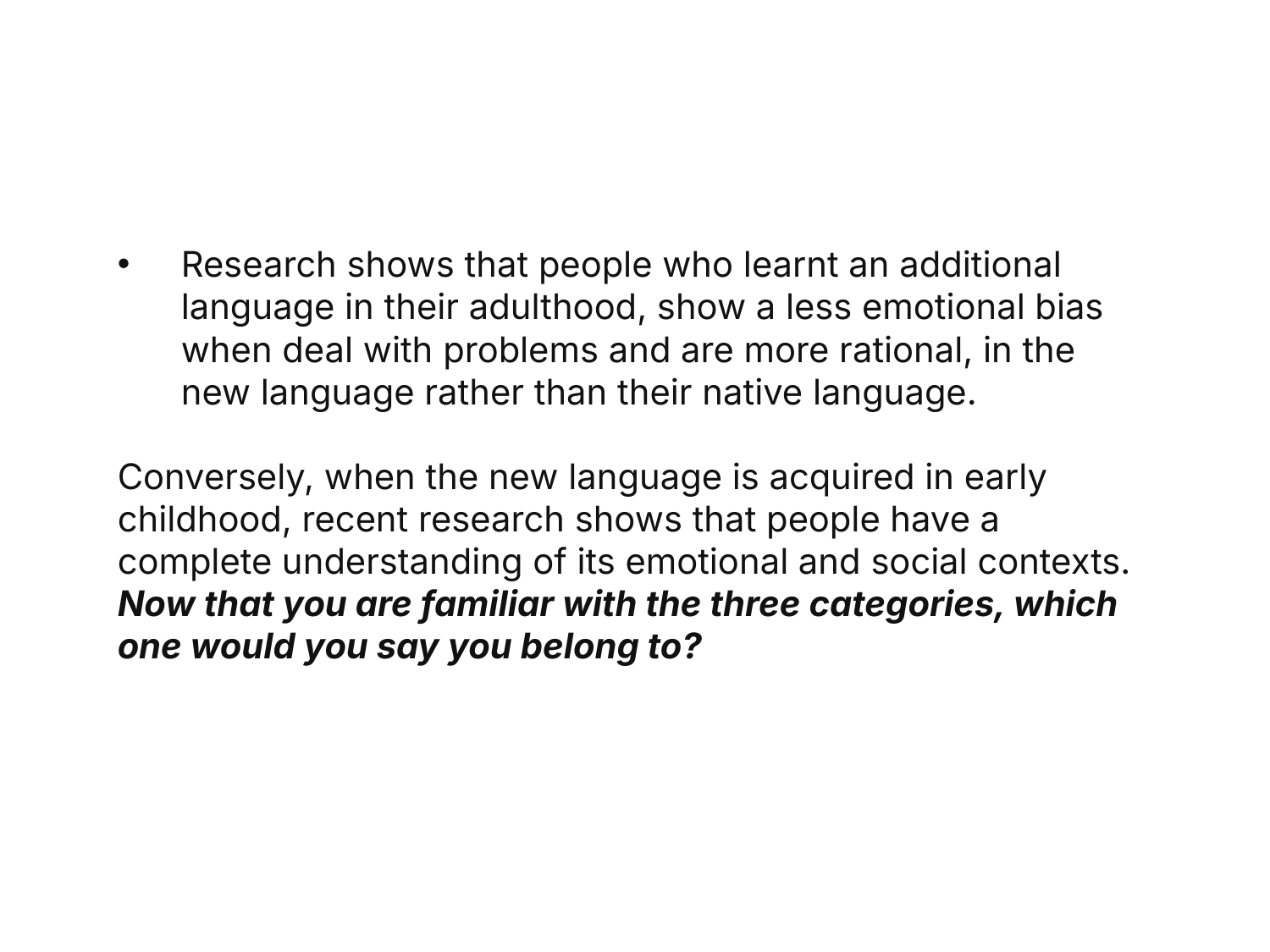

Research shows that people who learnt an additional language in their adulthood, show a less emotional bias when deal with problems and are more rational, in the new language rather than their native language.

Conversely, when the new language is acquired in early childhood, recent research shows that people have a complete understanding of its emotional and social contexts.
Now that you are familiar with the three categories, which one would you say you belong to?